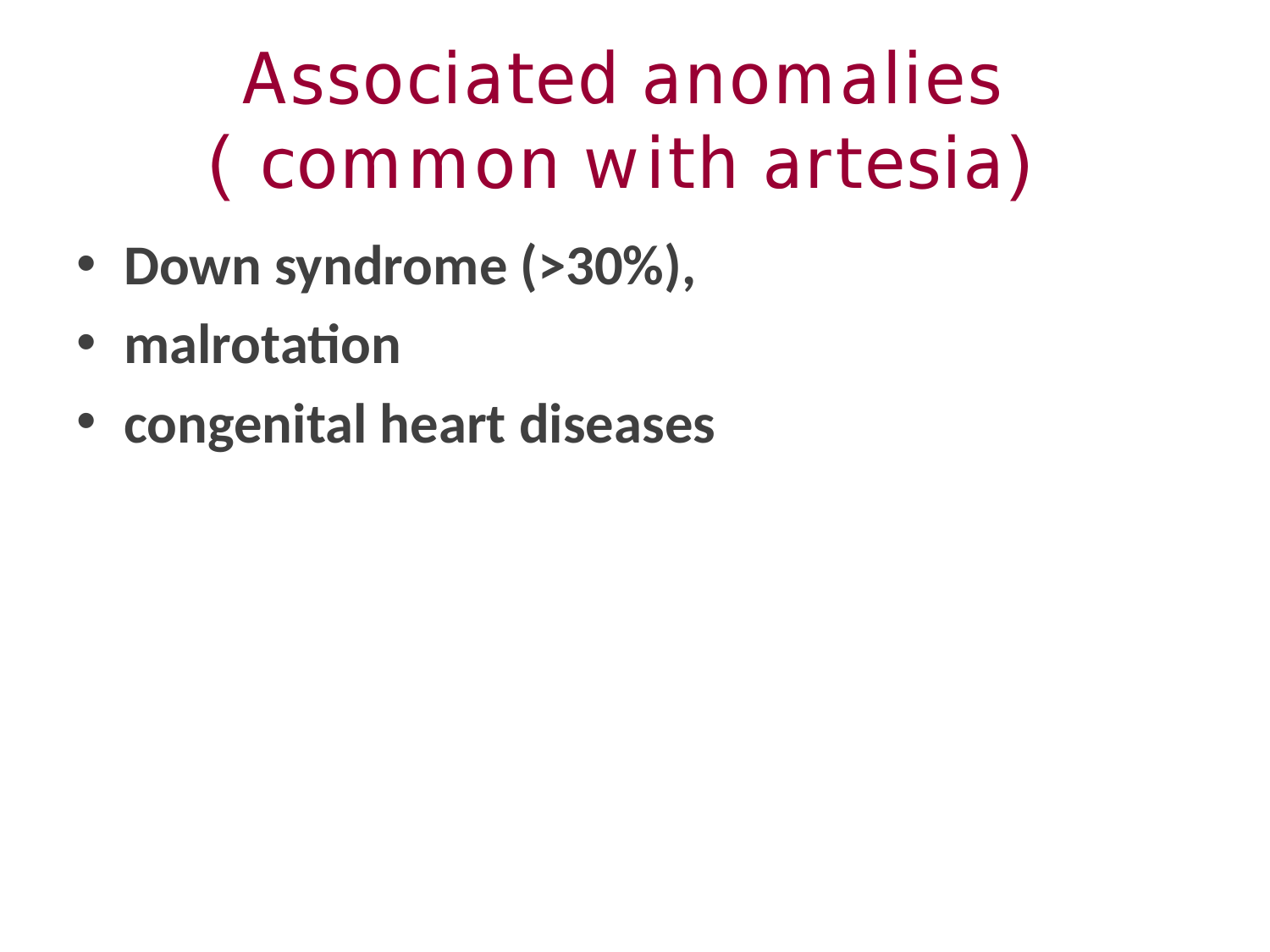

# Associated anomalies ( common with artesia)
Down syndrome (>30%),
malrotation
congenital heart diseases